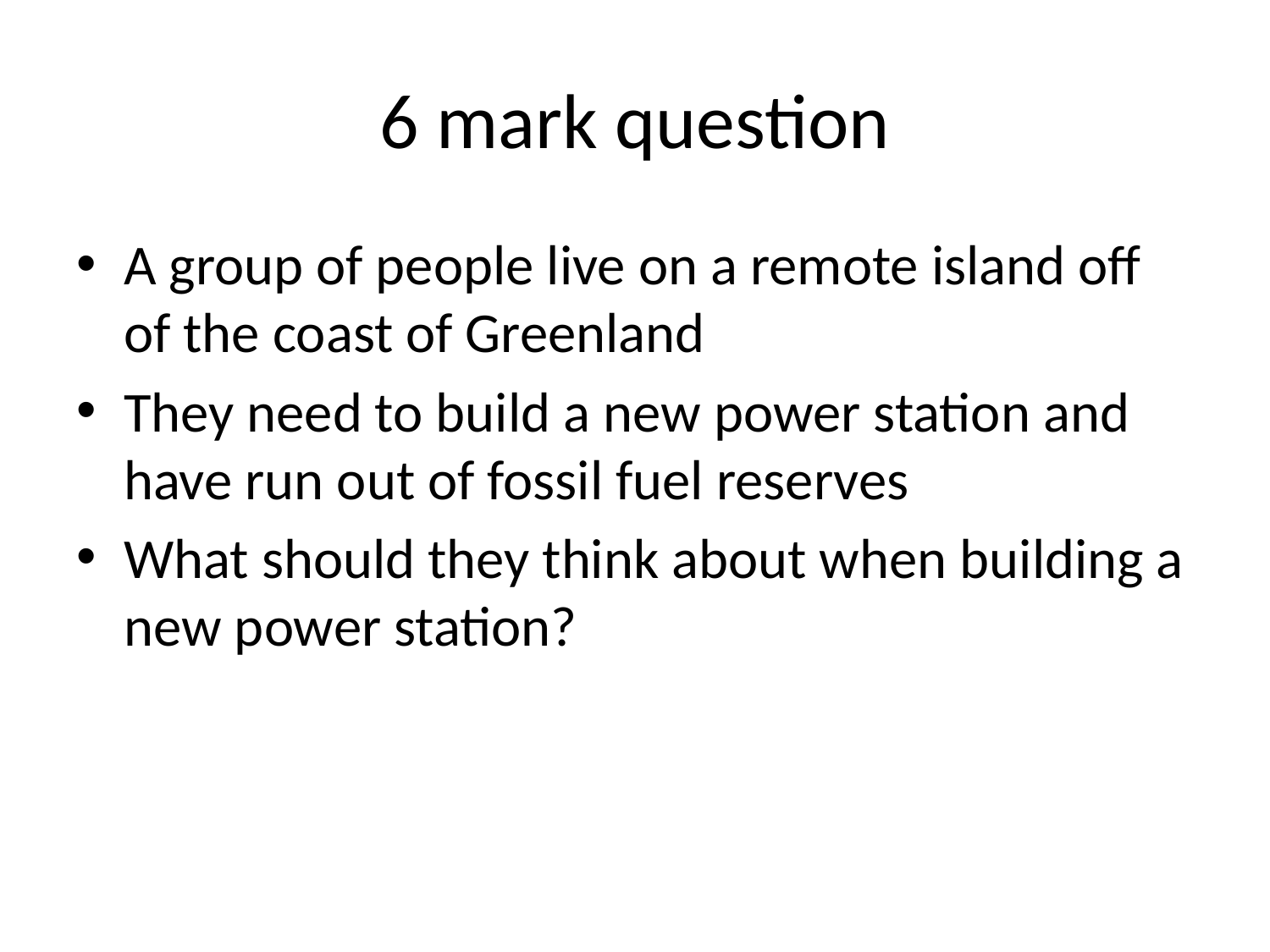

# 6 mark question
A group of people live on a remote island off of the coast of Greenland
They need to build a new power station and have run out of fossil fuel reserves
What should they think about when building a new power station?